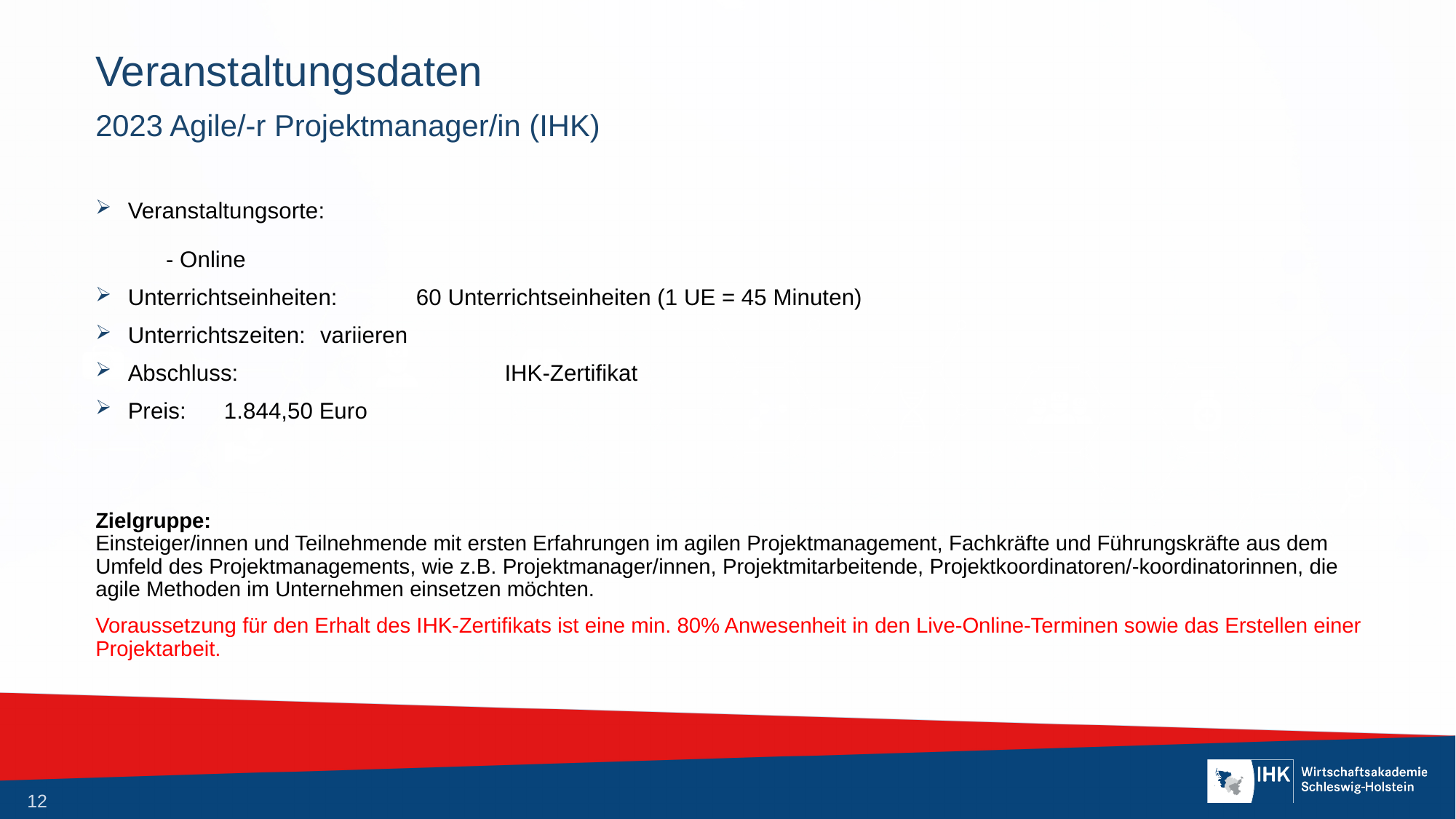

# Veranstaltungsdaten
2023 Agile/-r Projektmanager/in (IHK)
Veranstaltungsorte:
      - Online
Unterrichtseinheiten:		60 Unterrichtseinheiten (1 UE = 45 Minuten)
Unterrichtszeiten:		variieren
Abschluss:                                          IHK-Zertifikat
Preis:				1.844,50 Euro

Zielgruppe:
Einsteiger/innen und Teilnehmende mit ersten Erfahrungen im agilen Projektmanagement, Fachkräfte und Führungskräfte aus dem Umfeld des Projektmanagements, wie z.B. Projektmanager/innen, Projektmitarbeitende, Projektkoordinatoren/-koordinatorinnen, die agile Methoden im Unternehmen einsetzen möchten.
Voraussetzung für den Erhalt des IHK-Zertifikats ist eine min. 80% Anwesenheit in den Live-Online-Terminen sowie das Erstellen einer Projektarbeit.